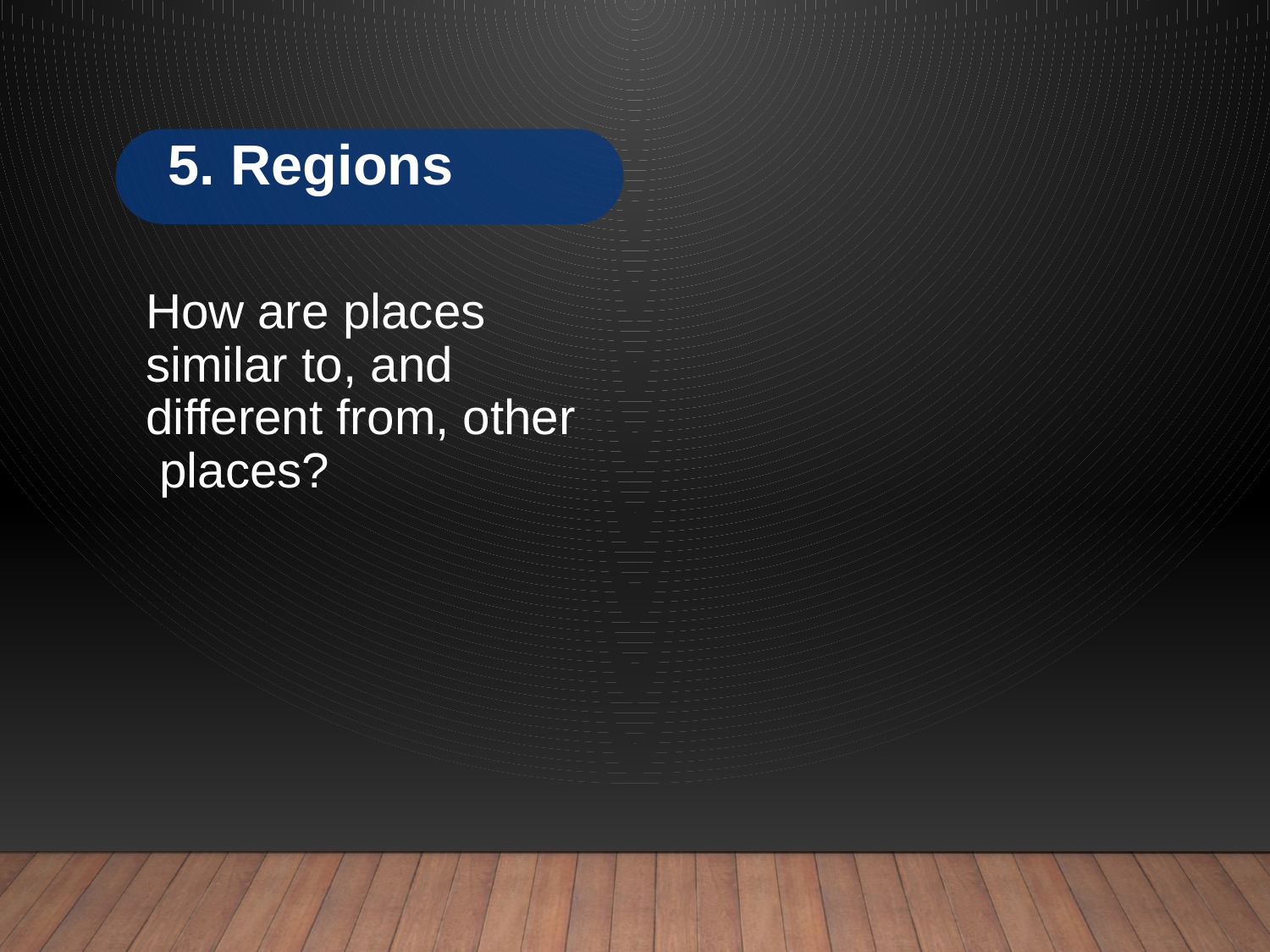

5. Regions
How are places  similar to, and  different from, other  places?